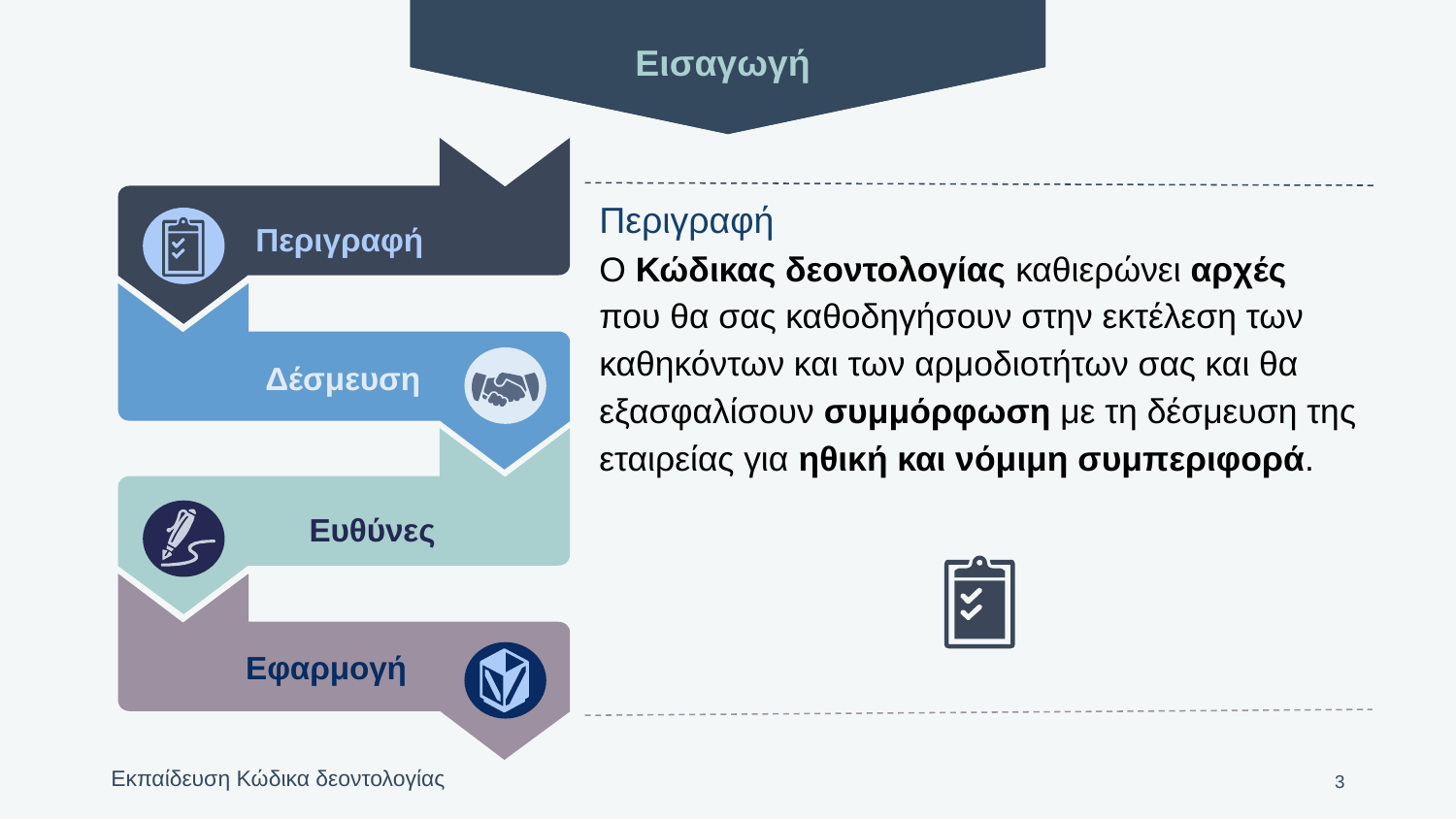

Εισαγωγή

Περιγραφή

Δέσμευση

Ευθύνες

Εφαρμογή
Περιγραφή
O Κώδικας δεοντολογίας καθιερώνει αρχές
που θα σας καθοδηγήσουν στην εκτέλεση των καθηκόντων και των αρμοδιοτήτων σας και θα εξασφαλίσουν συμμόρφωση με τη δέσμευση της εταιρείας για ηθική και νόμιμη συμπεριφορά.

3